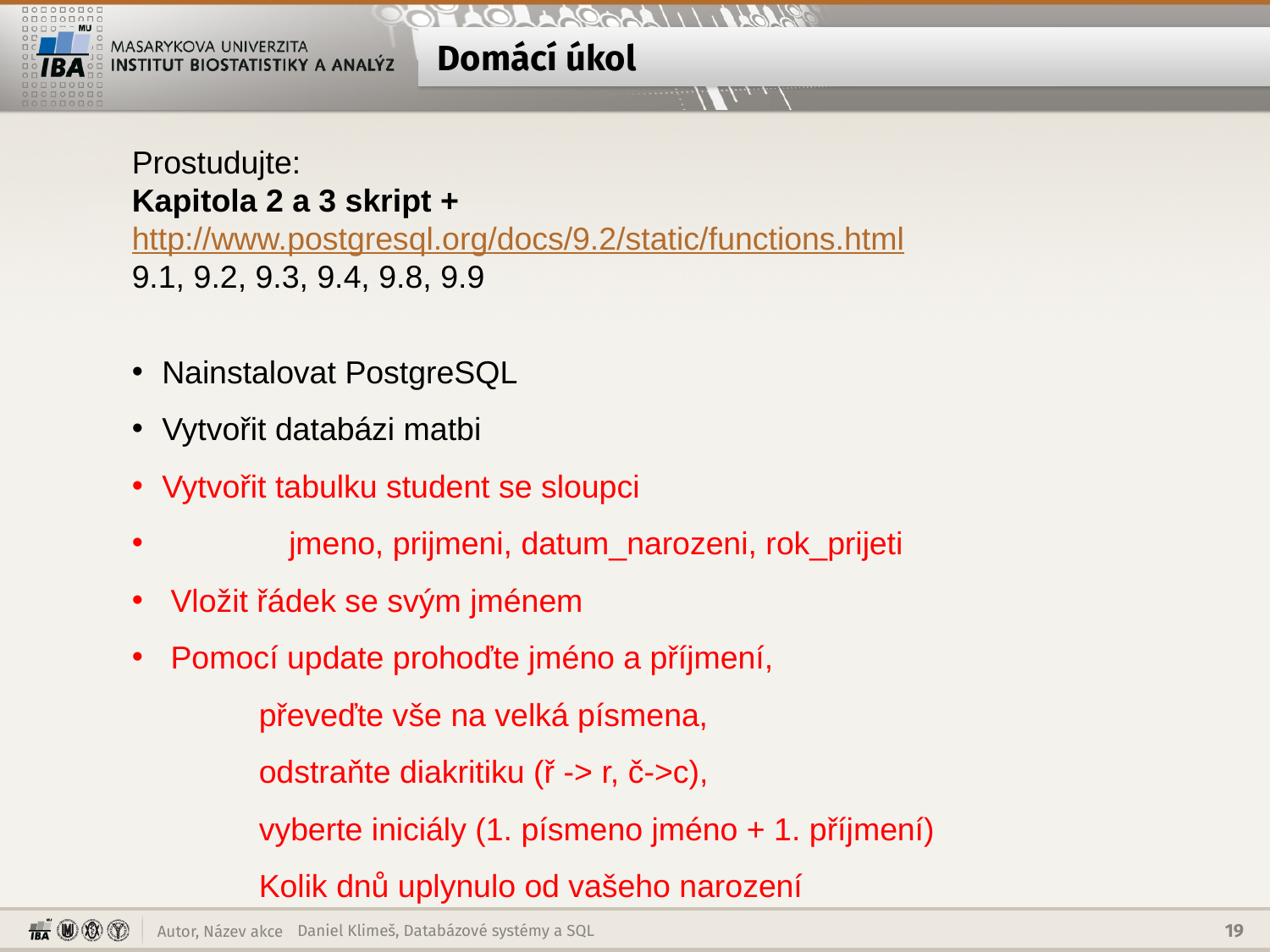

# Domácí úkol
Prostudujte:
Kapitola 2 a 3 skript +
http://www.postgresql.org/docs/9.2/static/functions.html
9.1, 9.2, 9.3, 9.4, 9.8, 9.9

Nainstalovat PostgreSQL
Vytvořit databázi matbi
Vytvořit tabulku student se sloupci
	jmeno, prijmeni, datum_narozeni, rok_prijeti
 Vložit řádek se svým jménem
 Pomocí update prohoďte jméno a příjmení,
převeďte vše na velká písmena,
odstraňte diakritiku (ř -> r, č->c),
vyberte iniciály (1. písmeno jméno + 1. příjmení)
Kolik dnů uplynulo od vašeho narození

Daniel Klimeš, Databázové systémy a SQL
19